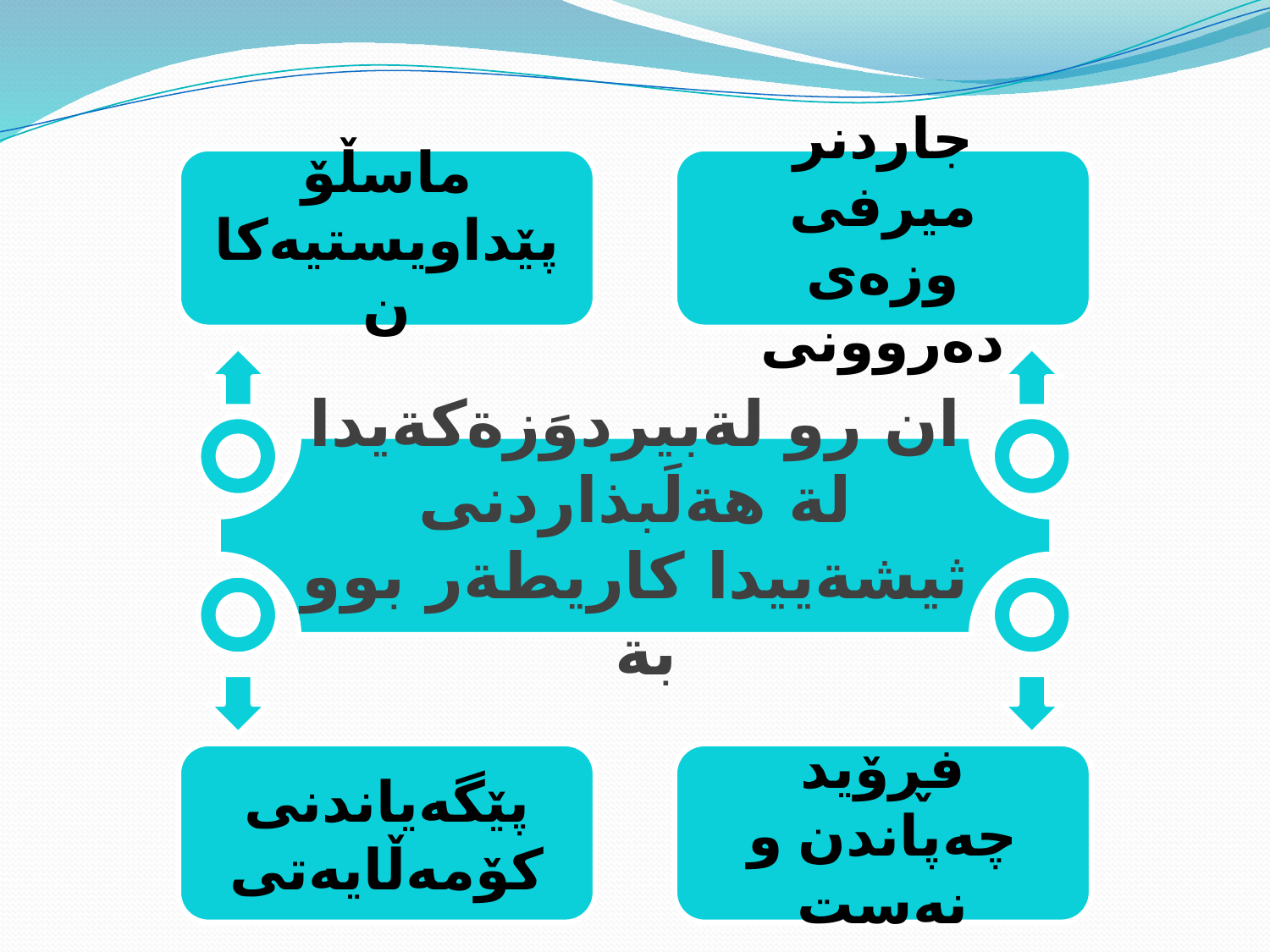

ماسڵۆ
پێداویستیەکان
جاردنر میرفى
وزەى دەروونى

ان رو لةبيردوَزةكةيدا لة هةلَبذاردنى
ثيشةييدا كاريطةر بوو بة

پێگەیاندنى کۆمەڵایەتى
فڕۆید
چەپاندن و نەست